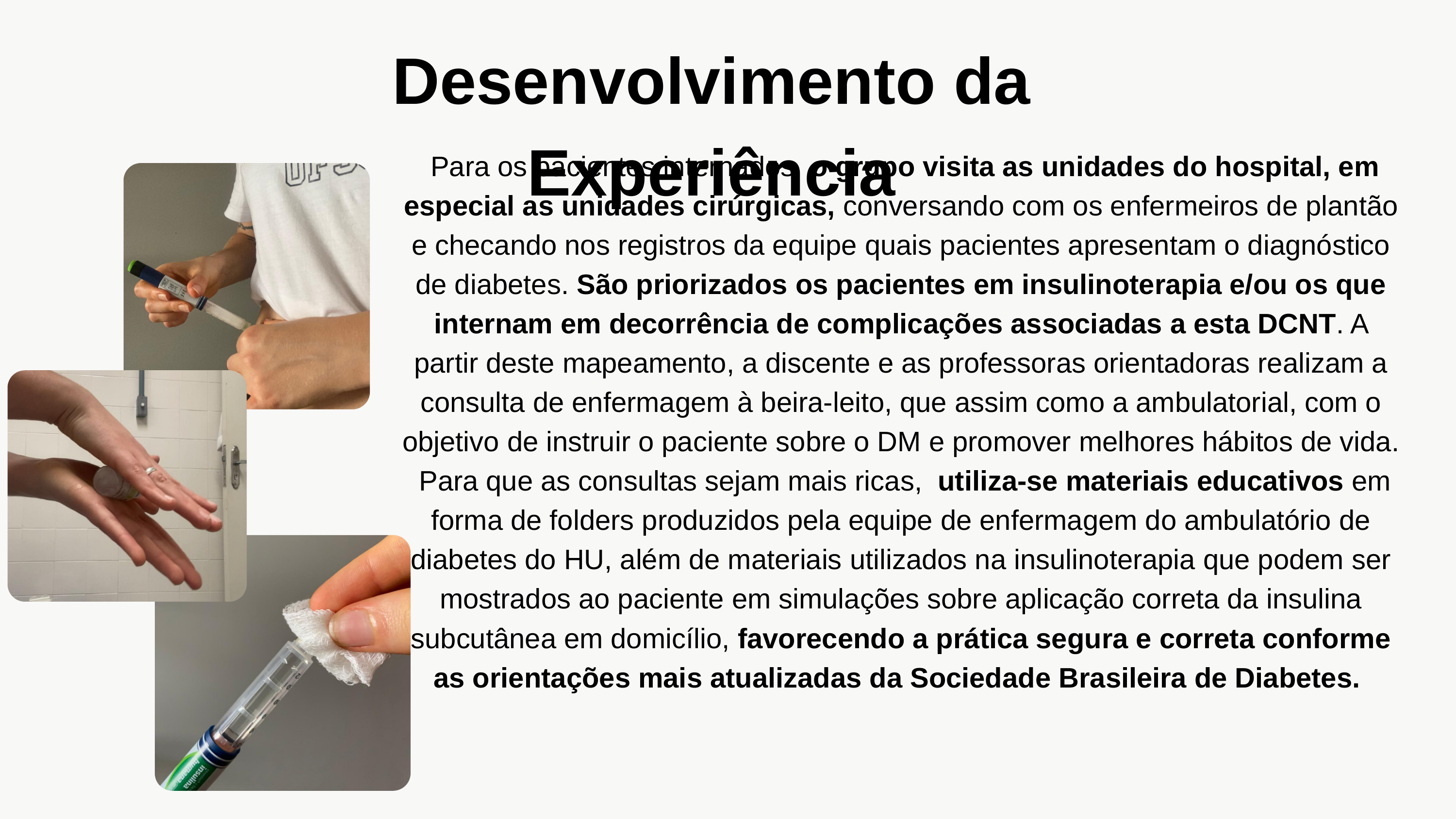

Desenvolvimento da Experiência
 Para os pacientes internados, o grupo visita as unidades do hospital, em especial as unidades cirúrgicas, conversando com os enfermeiros de plantão e checando nos registros da equipe quais pacientes apresentam o diagnóstico de diabetes. São priorizados os pacientes em insulinoterapia e/ou os que internam em decorrência de complicações associadas a esta DCNT. A partir deste mapeamento, a discente e as professoras orientadoras realizam a consulta de enfermagem à beira-leito, que assim como a ambulatorial, com o objetivo de instruir o paciente sobre o DM e promover melhores hábitos de vida.
 Para que as consultas sejam mais ricas,  utiliza-se materiais educativos em forma de folders produzidos pela equipe de enfermagem do ambulatório de diabetes do HU, além de materiais utilizados na insulinoterapia que podem ser mostrados ao paciente em simulações sobre aplicação correta da insulina subcutânea em domicílio, favorecendo a prática segura e correta conforme as orientações mais atualizadas da Sociedade Brasileira de Diabetes.